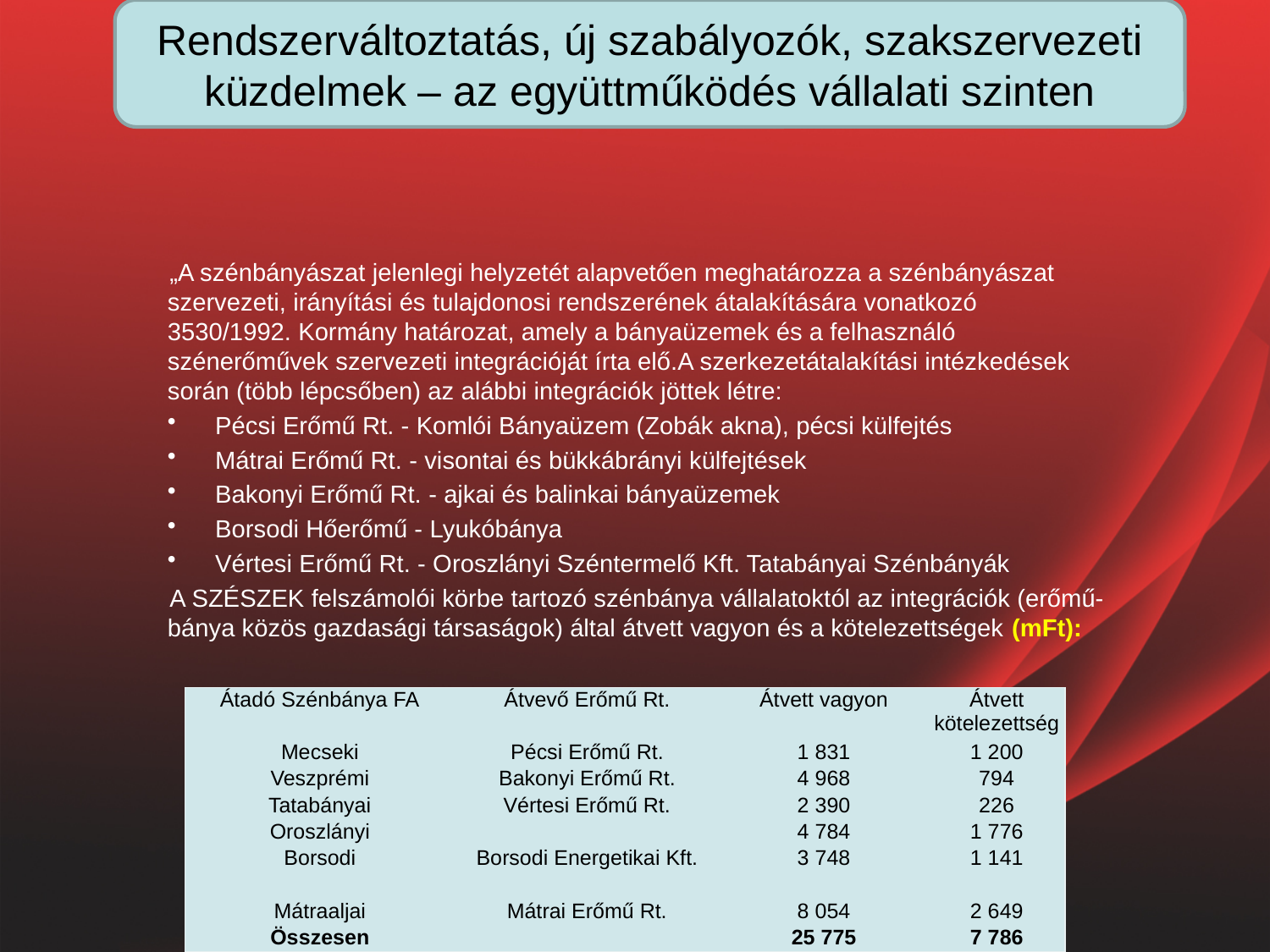

Rendszerváltoztatás, új szabályozók, szakszervezeti küzdelmek – az együttműködés vállalati szinten

„A szénbányászat jelenlegi helyzetét alapvetően meghatározza a szénbányászat szervezeti, irányítási és tulajdonosi rendszerének átalakítására vonatkozó 3530/1992. Kormány határozat, amely a bányaüzemek és a felhasználó szénerőművek szervezeti integrációját írta elő.A szerkezetátalakítási intézkedések során (több lépcsőben) az alábbi integrációk jöttek létre:
Pécsi Erőmű Rt. - Komlói Bányaüzem (Zobák akna), pécsi külfejtés
Mátrai Erőmű Rt. - visontai és bükkábrányi külfejtések
Bakonyi Erőmű Rt. - ajkai és balinkai bányaüzemek
Borsodi Hőerőmű - Lyukóbánya
Vértesi Erőmű Rt. - Oroszlányi Széntermelő Kft. Tatabányai Szénbányák
A SZÉSZEK felszámolói körbe tartozó szénbánya vállalatoktól az integrációk (erőmű-bánya közös gazdasági társaságok) által átvett vagyon és a kötelezettségek (mFt):

| Átadó Szénbánya FA | Átvevő Erőmű Rt. | Átvett vagyon | Átvett kötelezettség |
| --- | --- | --- | --- |
| Mecseki | Pécsi Erőmű Rt. | 1 831 | 1 200 |
| Veszprémi | Bakonyi Erőmű Rt. | 4 968 | 794 |
| Tatabányai | Vértesi Erőmű Rt. | 2 390 | 226 |
| Oroszlányi |  | 4 784 | 1 776 |
| Borsodi | Borsodi Energetikai Kft. | 3 748 | 1 141 |
| Mátraaljai | Mátrai Erőmű Rt. | 8 054 | 2 649 |
| Összesen |  | 25 775 | 7 786 |